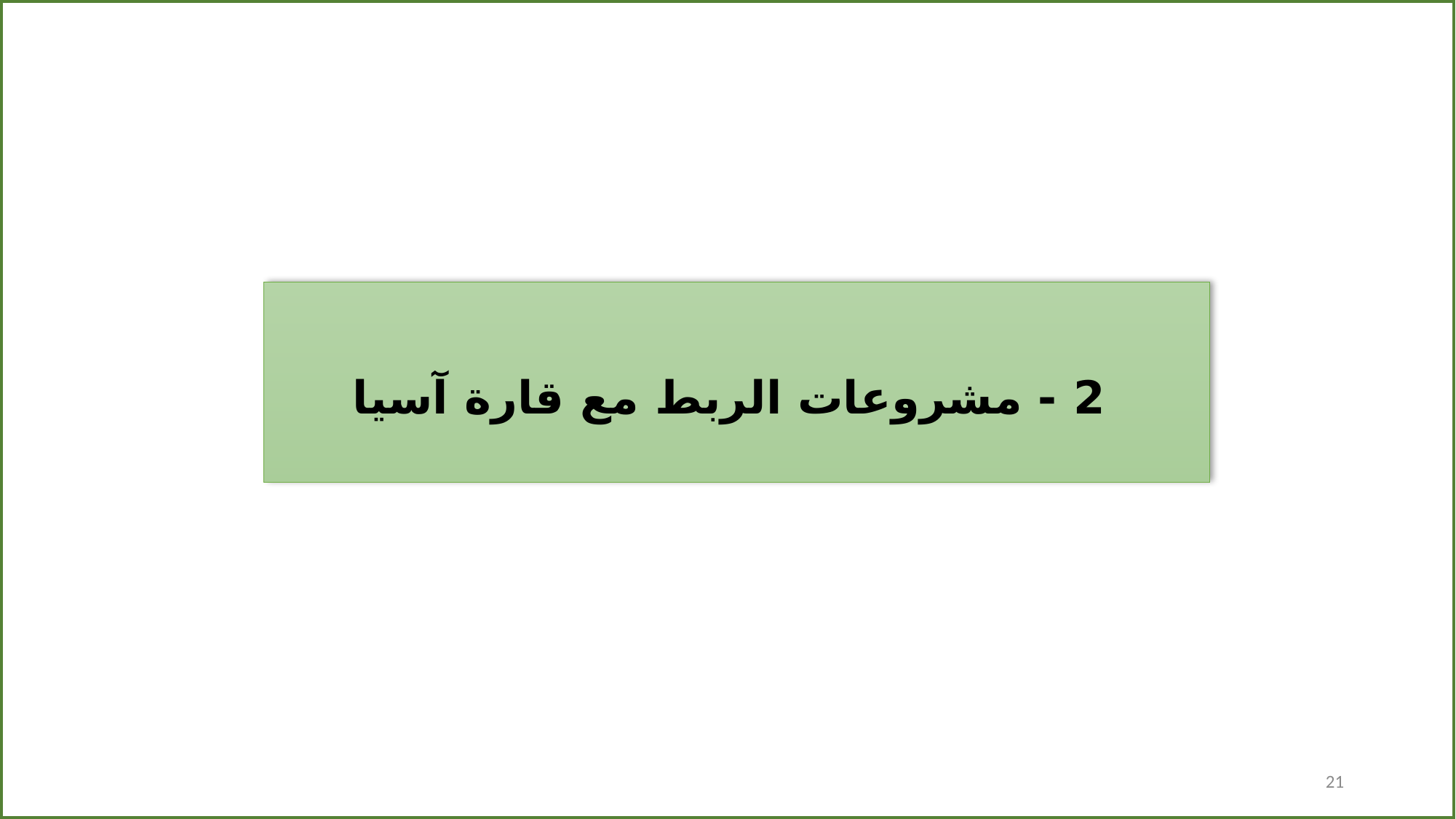

2 - مشروعات الربط مع قارة آسيا
21